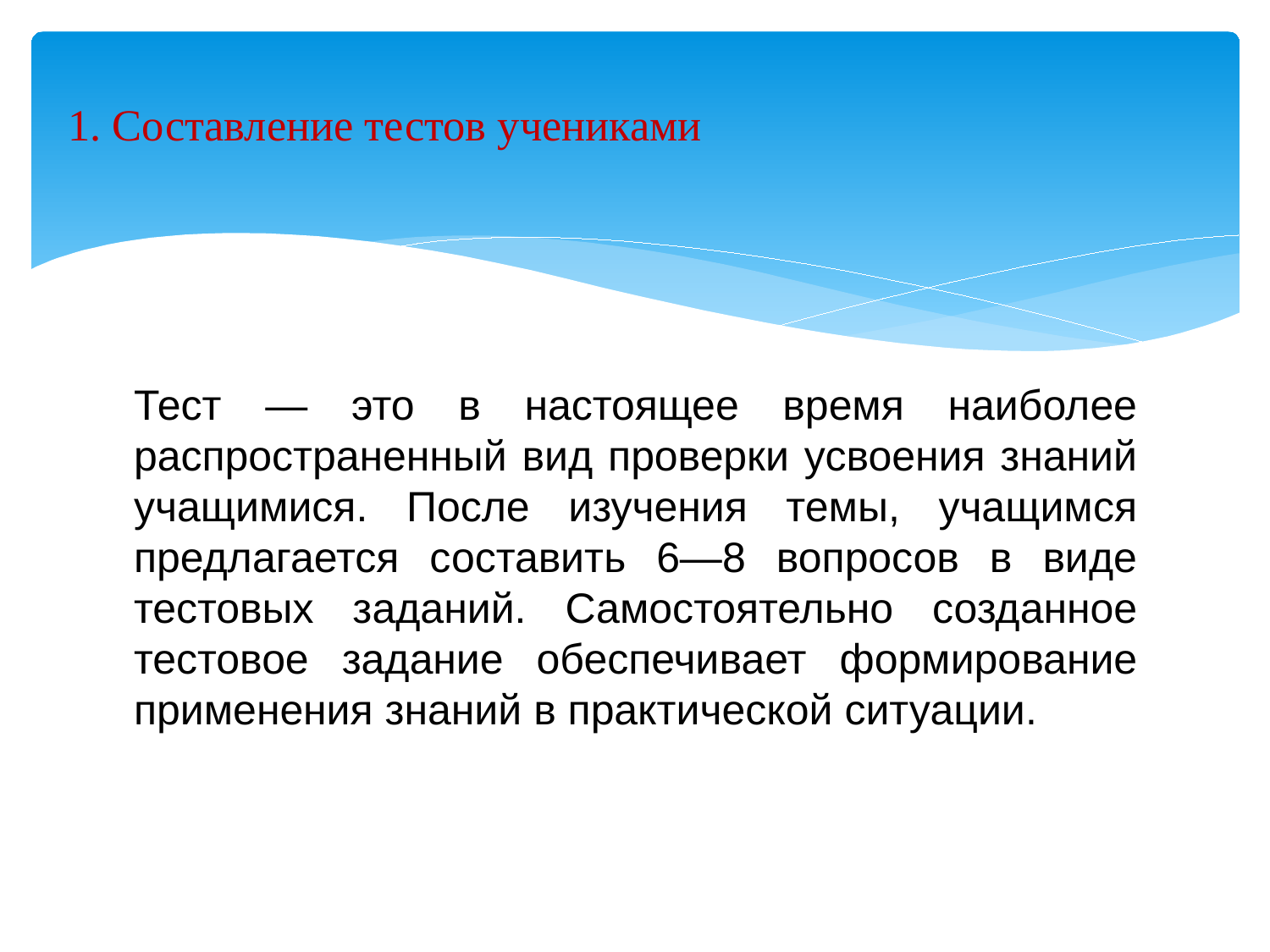

# 1. Составление тестов учениками
Тест — это в настоящее время наиболее распространенный вид проверки усвоения знаний учащимися. После изучения темы, учащимся предлагается составить 6—8 вопросов в виде тестовых заданий. Самостоятельно созданное тестовое задание обеспечивает формирование применения знаний в практической ситуации.